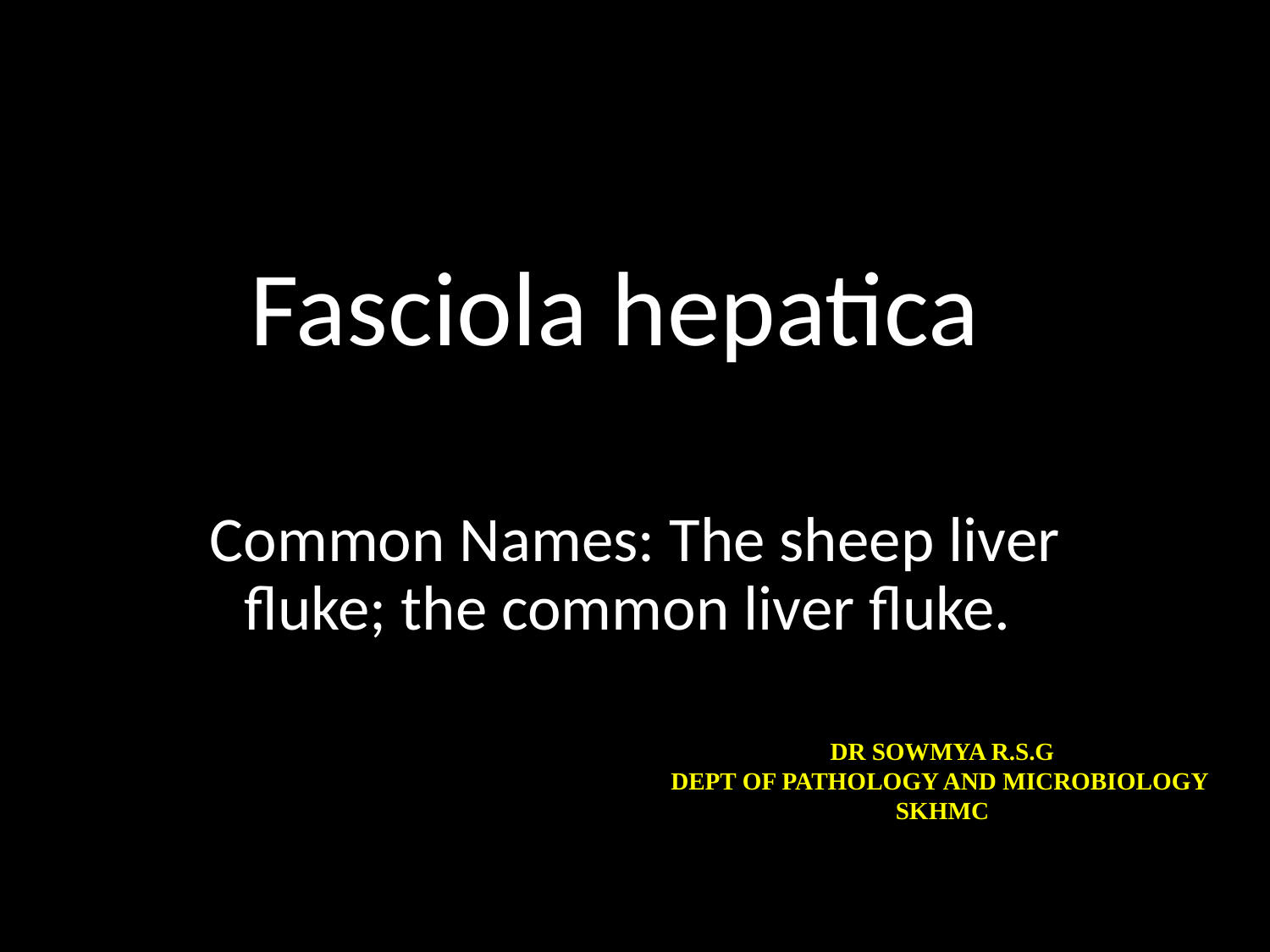

# Fasciola hepatica
Common Names: The sheep liver fluke; the common liver fluke.
DR SOWMYA R.S.G
DEPT OF PATHOLOGY AND MICROBIOLOGY
SKHMC